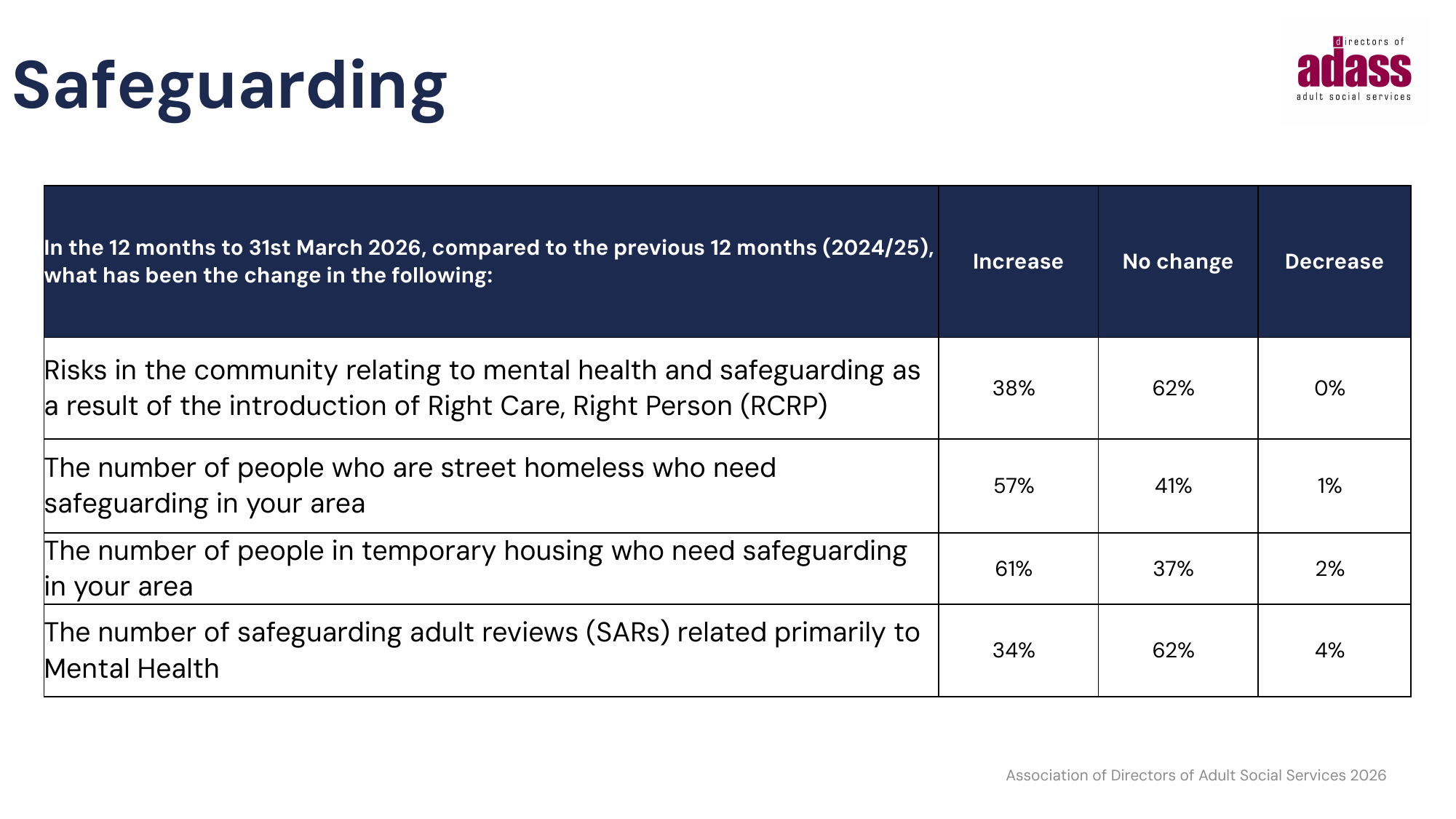

# Safeguarding
| In the 12 months to 31st March 2026, compared to the previous 12 months (2024/25), what has been the change in the following: | Increase | No change | Decrease |
| --- | --- | --- | --- |
| Risks in the community relating to mental health and safeguarding as a result of the introduction of Right Care, Right Person (RCRP) | 38% | 62% | 0% |
| The number of people who are street homeless who need safeguarding in your area | 57% | 41% | 1% |
| The number of people in temporary housing who need safeguarding in your area | 61% | 37% | 2% |
| The number of safeguarding adult reviews (SARs) related primarily to Mental Health | 34% | 62% | 4% |
Association of Directors of Adult Social Services 2026